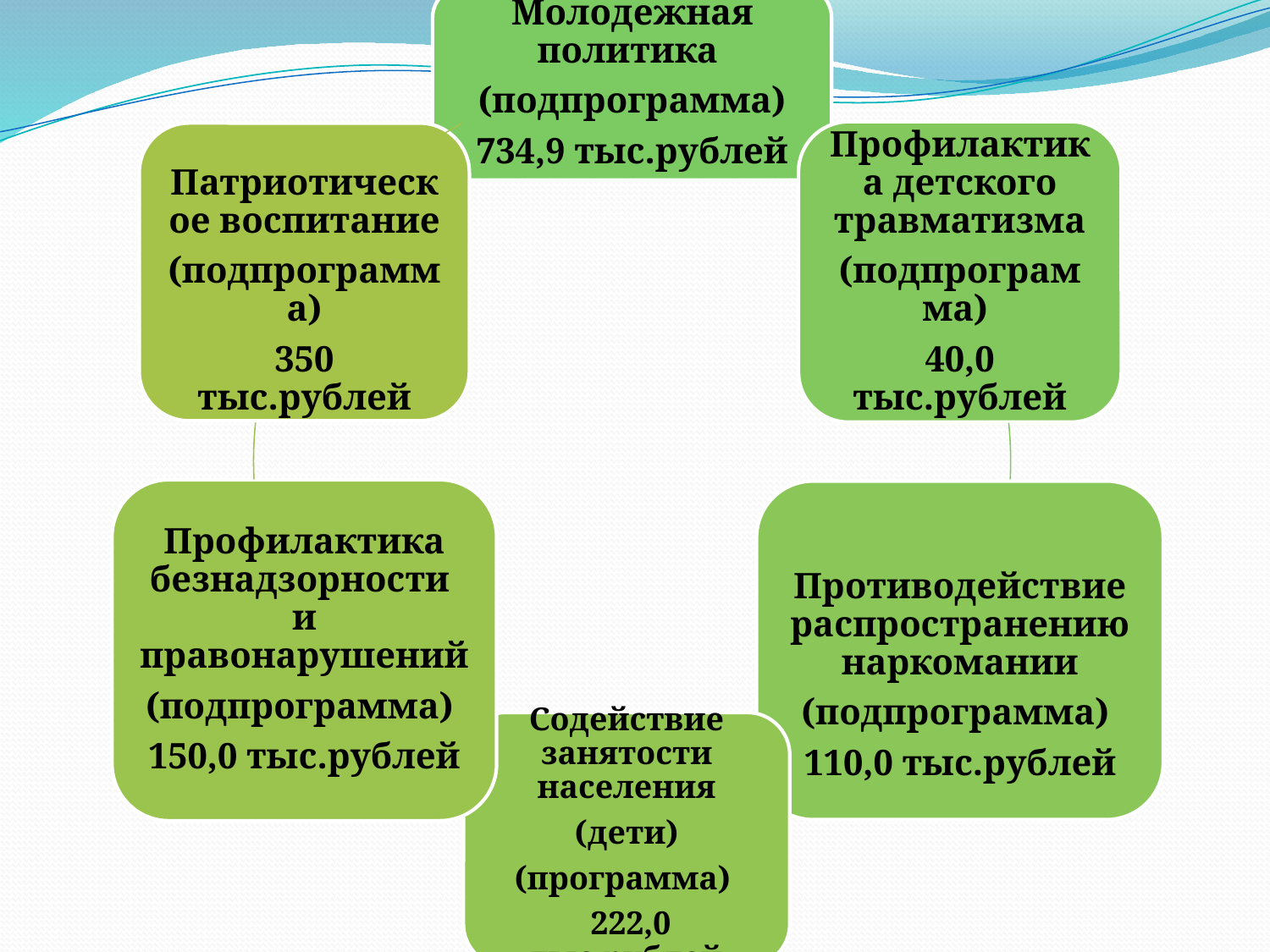

Молодежная политика
(подпрограмма)
734,9 тыс.рублей
Профилактика детского травматизма
(подпрограмма)
40,0 тыс.рублей

Противодействие распространению наркомании
(подпрограмма)
110,0 тыс.рублей
Содействие занятости населения
(дети)
(программа)
 222,0 тыс.рублей
Профилактика безнадзорности  и правонарушений
(подпрограмма)
150,0 тыс.рублей
 Патриотическое воспитание
(подпрограмма)
350 тыс.рублей